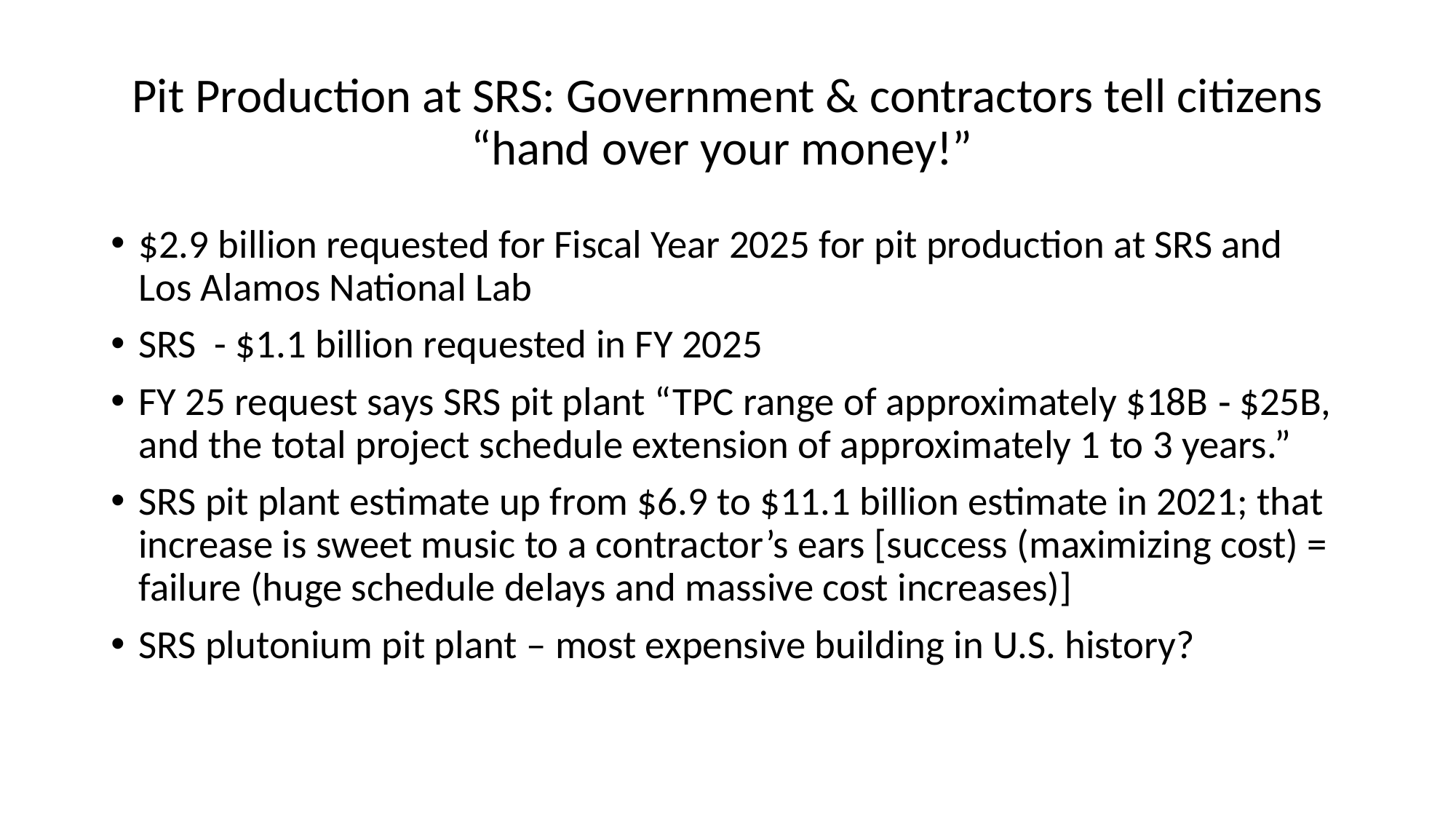

# Pit Production at SRS: Government & contractors tell citizens “hand over your money!”
$2.9 billion requested for Fiscal Year 2025 for pit production at SRS and Los Alamos National Lab
SRS  - $1.1 billion requested in FY 2025
FY 25 request says SRS pit plant “TPC range of approximately $18B ‐ $25B, and the total project schedule extension of approximately 1 to 3 years.”
SRS pit plant estimate up from $6.9 to $11.1 billion estimate in 2021; that increase is sweet music to a contractor’s ears [success (maximizing cost) = failure (huge schedule delays and massive cost increases)]
SRS plutonium pit plant – most expensive building in U.S. history?